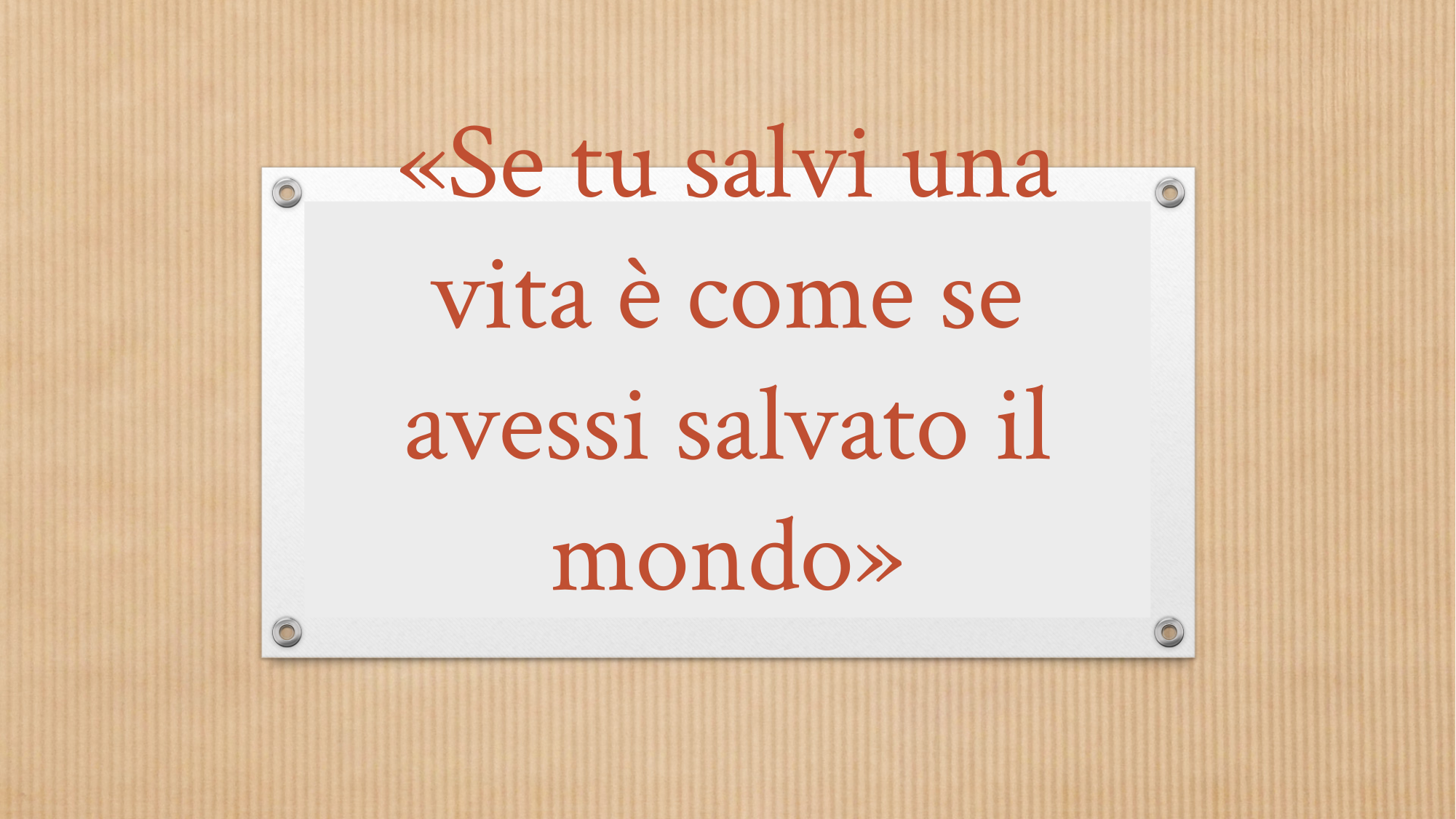

# «Se tu salvi una vita è come se avessi salvato il mondo»